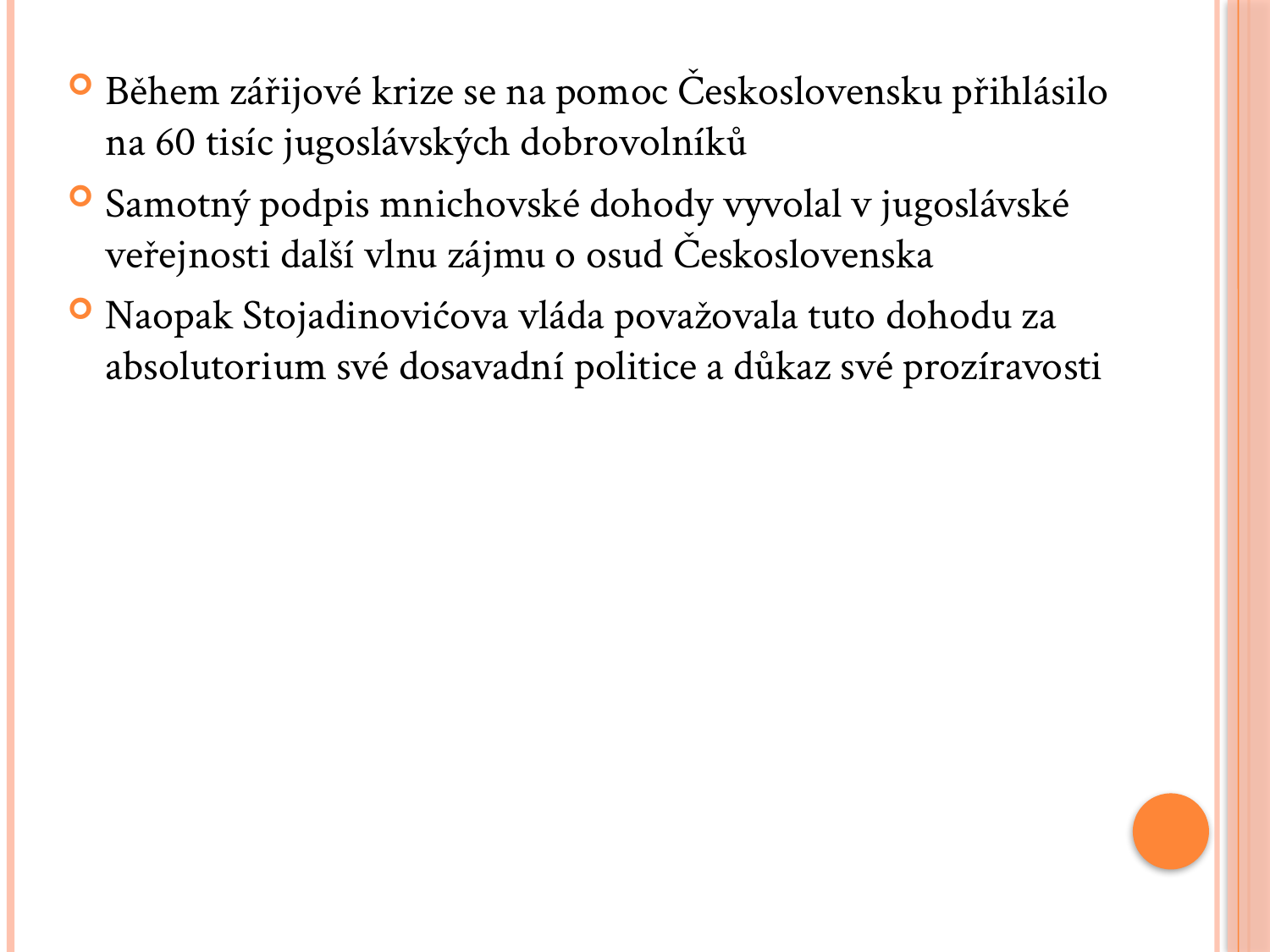

Během zářijové krize se na pomoc Československu přihlásilo na 60 tisíc jugoslávských dobrovolníků
Samotný podpis mnichovské dohody vyvolal v jugoslávské veřejnosti další vlnu zájmu o osud Československa
Naopak Stojadinovićova vláda považovala tuto dohodu za absolutorium své dosavadní politice a důkaz své prozíravosti